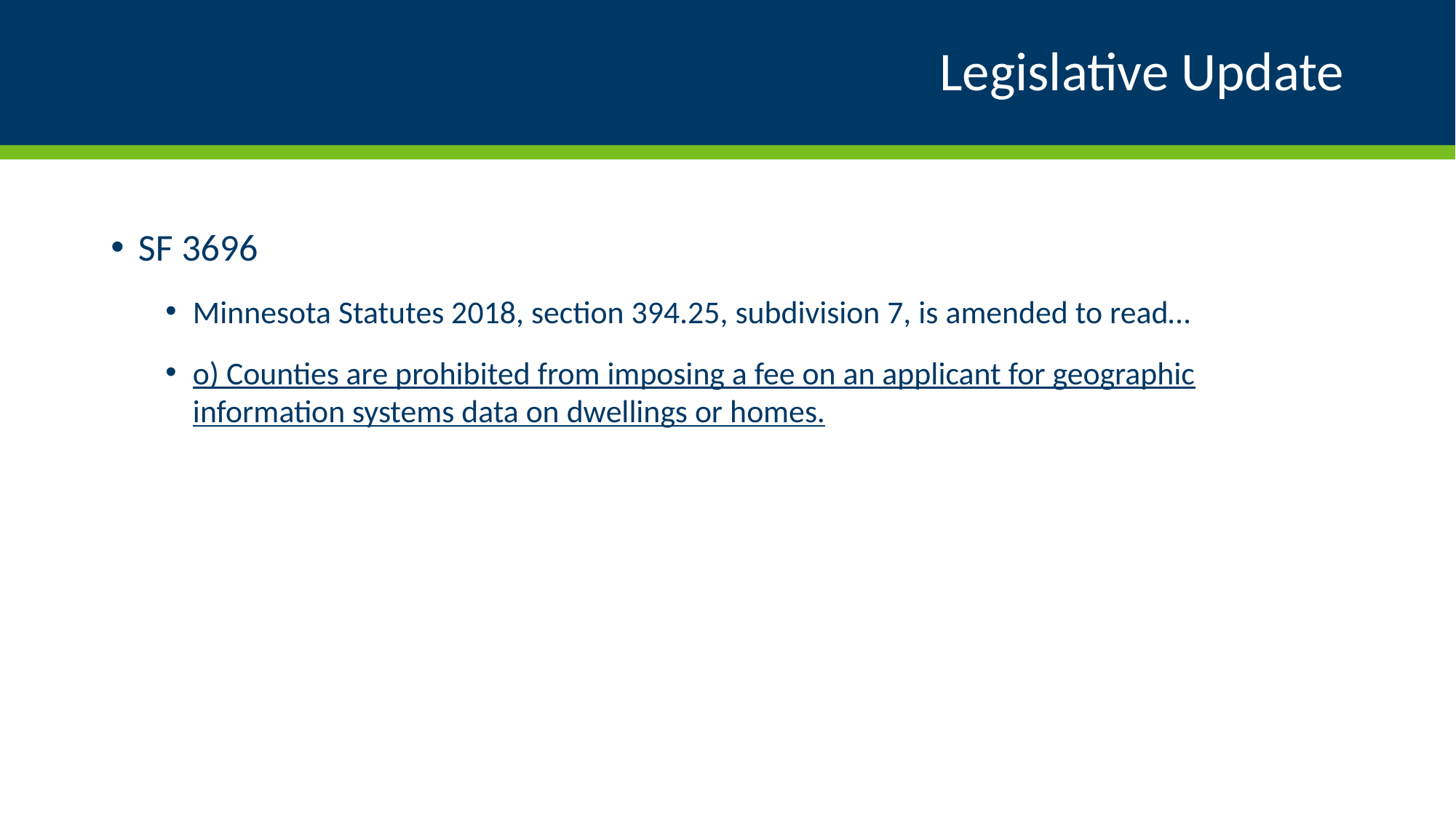

# Legislative Update
SF 3696
Minnesota Statutes 2018, section 394.25, subdivision 7, is amended to read…
o) Counties are prohibited from imposing a fee on an applicant for geographic information systems data on dwellings or homes.